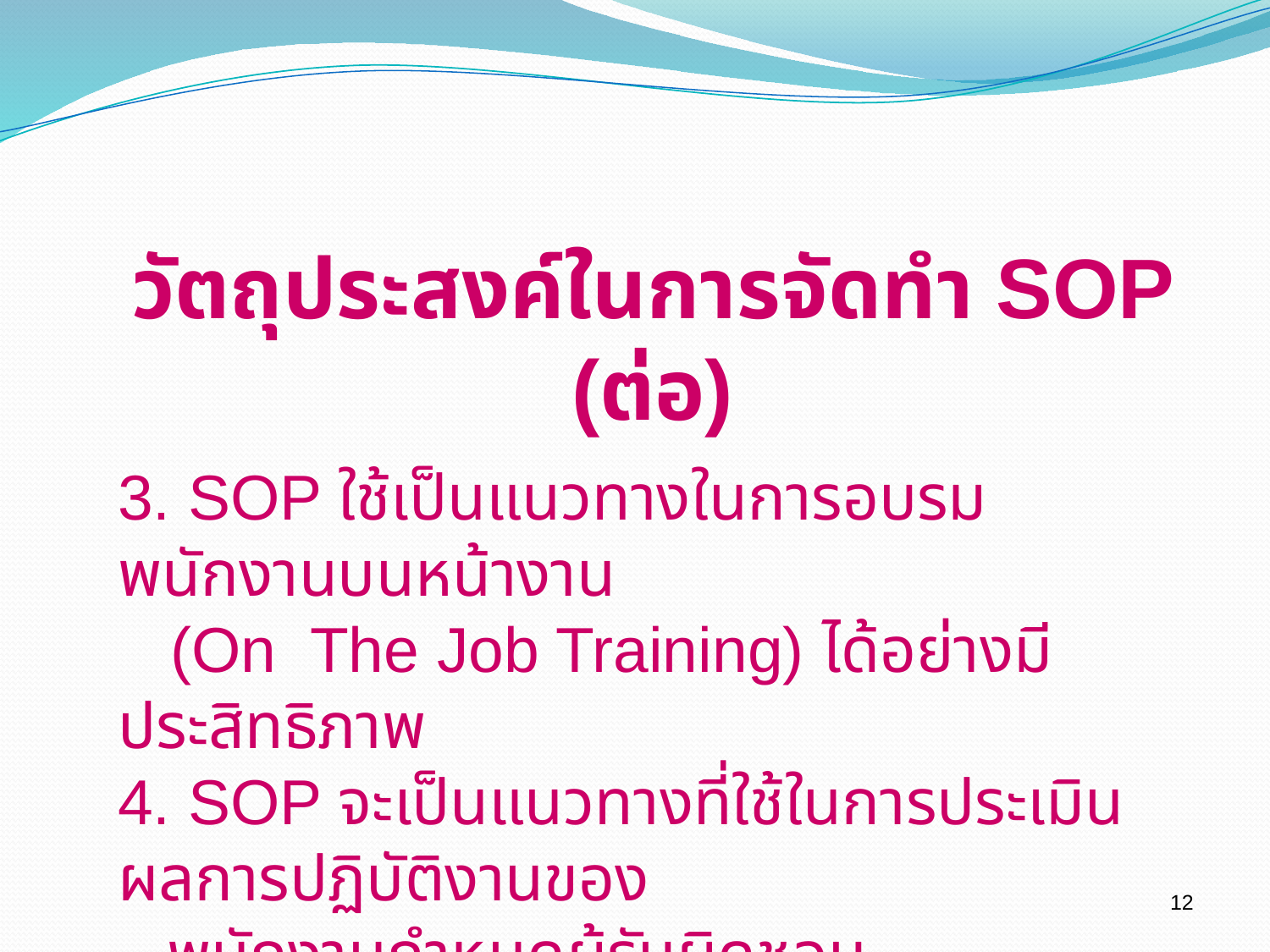

วัตถุประสงค์ในการจัดทำ SOP (ต่อ)

3. SOP ใช้เป็นแนวทางในการอบรมพนักงานบนหน้างาน
   (On  The Job Training) ได้อย่างมีประสิทธิภาพ
4. SOP จะเป็นแนวทางที่ใช้ในการประเมินผลการปฏิบัติงานของ
   พนักงานกำหนดผู้รับผิดชอบ
12